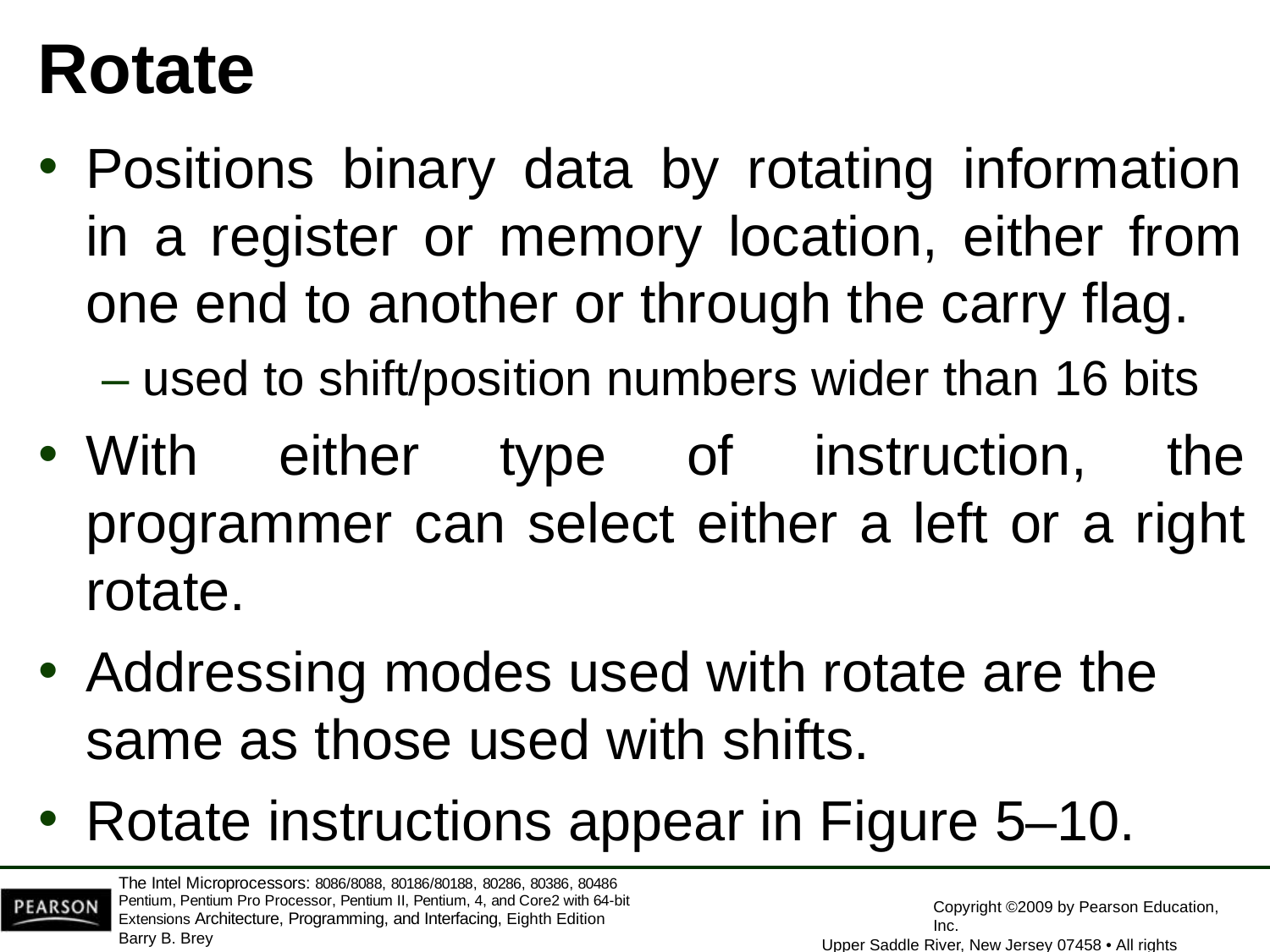

# Rotate
Positions binary data by rotating information in a register or memory location, either from one end to another or through the carry flag.

– used to shift/position numbers wider than 16 bits

With either type of instruction, the programmer can select either a left or a right rotate.

Addressing modes used with rotate are the
same as those used with shifts.

Rotate instructions appear in Figure 5–10.
The Intel Microprocessors: 8086/8088, 80186/80188, 80286, 80386, 80486 Pentium, Pentium Pro Processor, Pentium II, Pentium, 4, and Core2 with 64-bit Extensions Architecture, Programming, and Interfacing, Eighth Edition
Barry B. Brey

Copyright ©2009 by Pearson Education, Inc.
Upper Saddle River, New Jersey 07458 • All rights reserved.